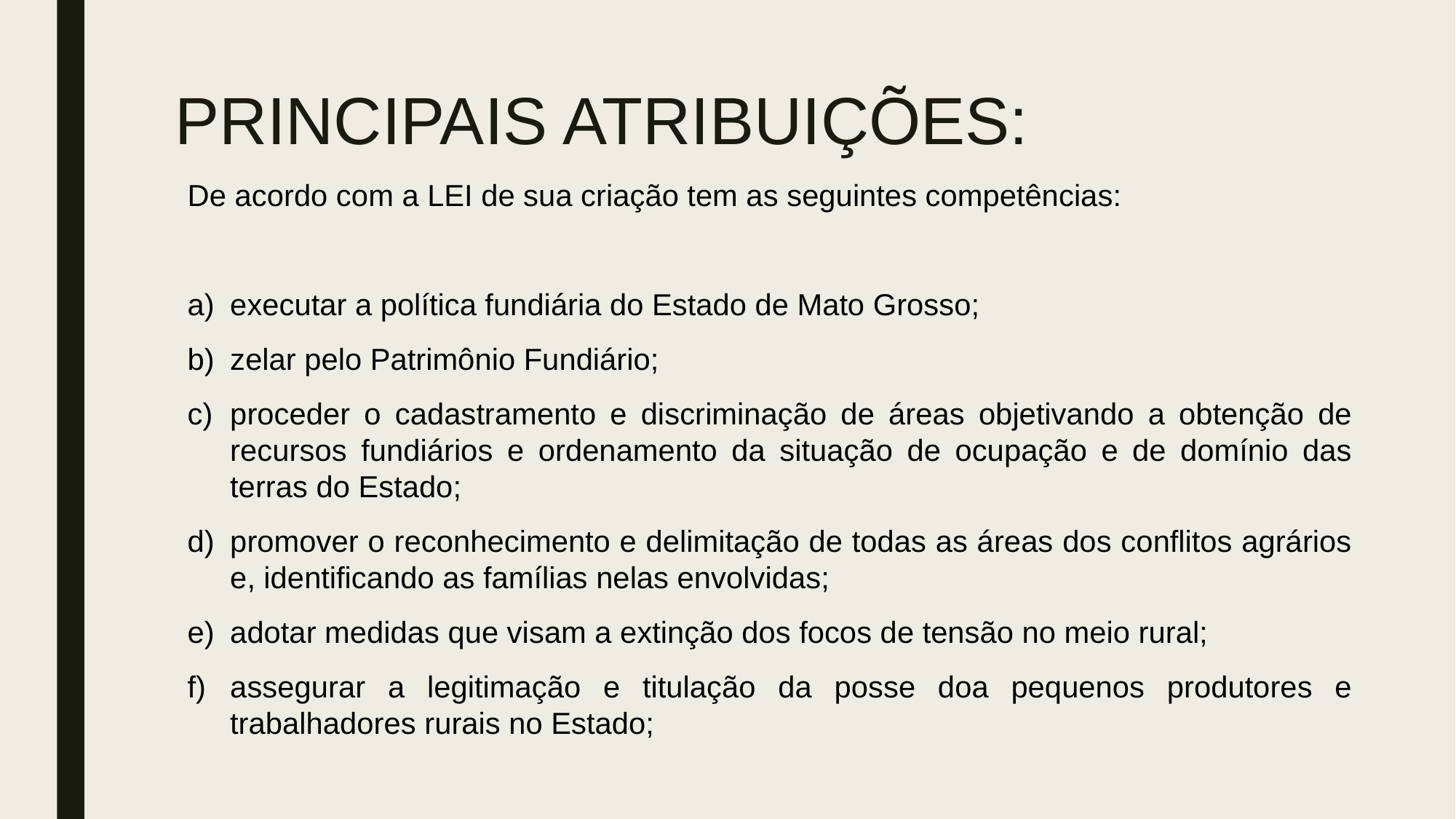

# PRINCIPAIS ATRIBUIÇÕES:
De acordo com a LEI de sua criação tem as seguintes competências:

executar a política fundiária do Estado de Mato Grosso;
zelar pelo Patrimônio Fundiário;
proceder o cadastramento e discriminação de áreas objetivando a obtenção de recursos fundiários e ordenamento da situação de ocupação e de domínio das terras do Estado;
promover o reconhecimento e delimitação de todas as áreas dos conflitos agrários e, identificando as famílias nelas envolvidas;
adotar medidas que visam a extinção dos focos de tensão no meio rural;
assegurar a legitimação e titulação da posse doa pequenos produtores e trabalhadores rurais no Estado;